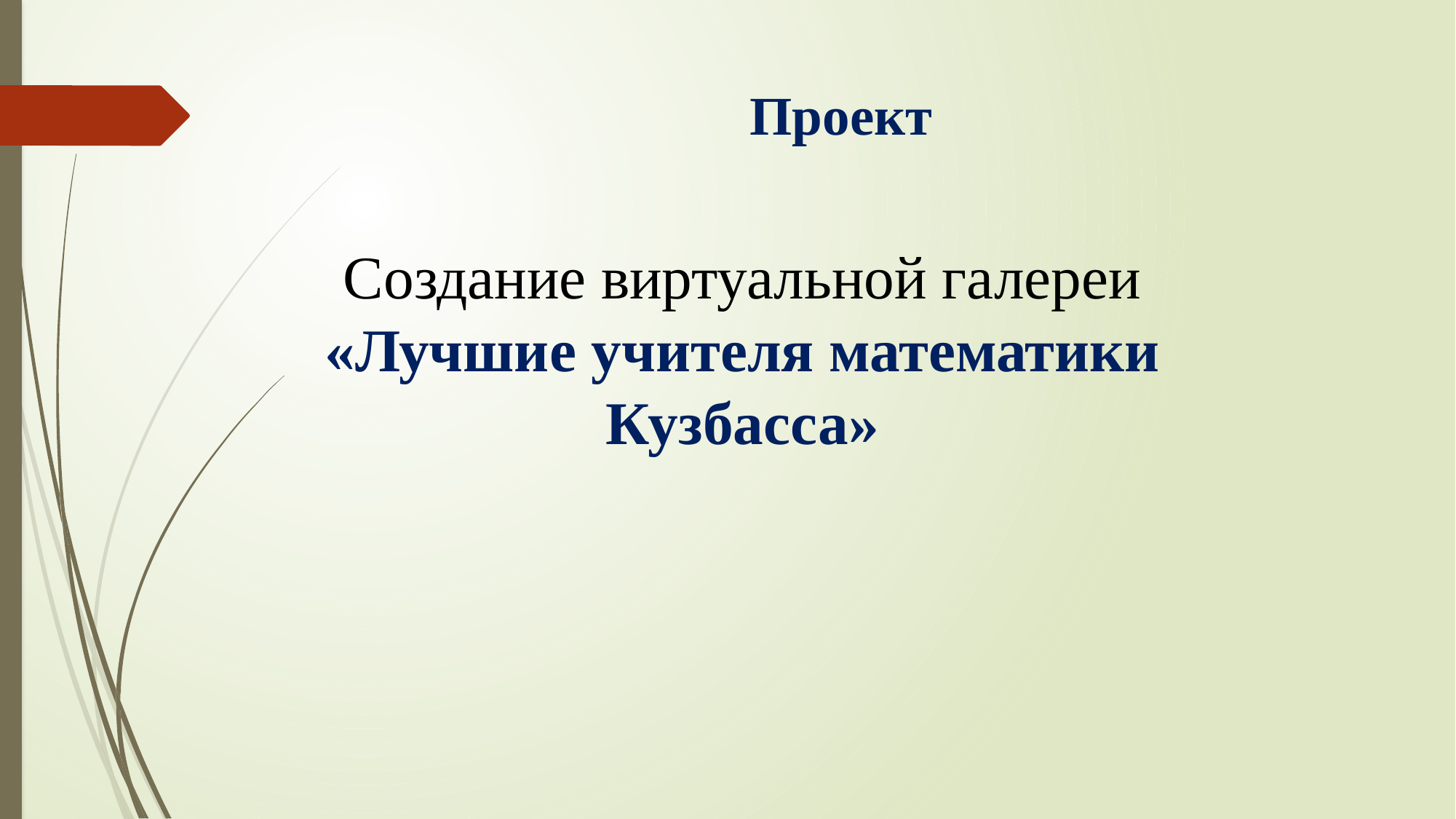

# Проект
Создание виртуальной галереи «Лучшие учителя математики Кузбасса»